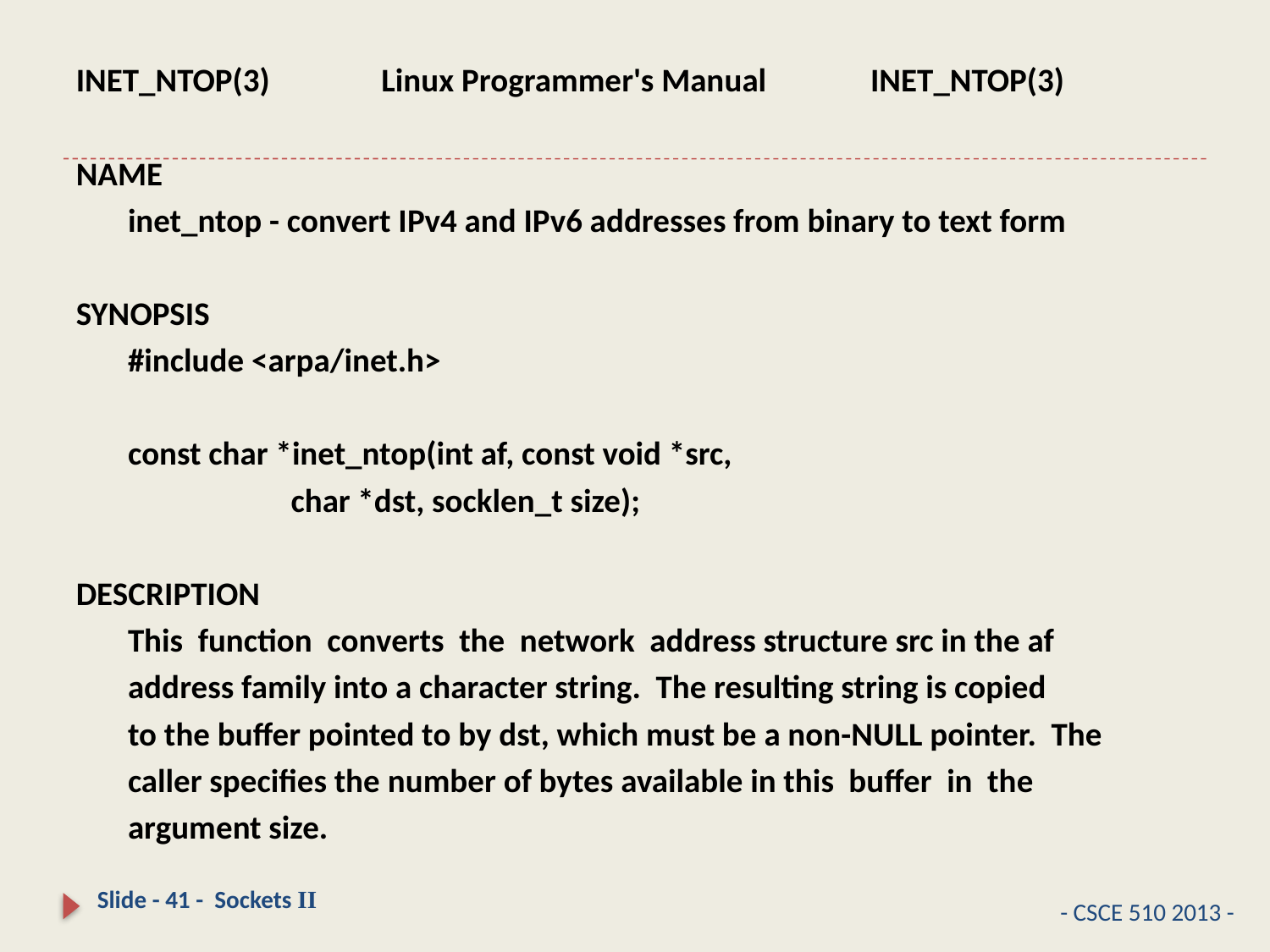

#
INET_NTOP(3)               Linux Programmer's Manual              INET_NTOP(3)

NAME
       inet_ntop - convert IPv4 and IPv6 addresses from binary to text form

SYNOPSIS
       #include <arpa/inet.h>

       const char *inet_ntop(int af, const void *src,
                             char *dst, socklen_t size);

DESCRIPTION
       This  function  converts  the  network  address structure src in the af
       address family into a character string.  The resulting string is copied
       to the buffer pointed to by dst, which must be a non-NULL pointer.  The
       caller specifies the number of bytes available in this  buffer  in  the
       argument size.
Slide - 41 -  Sockets II

- CSCE 510 2013 -